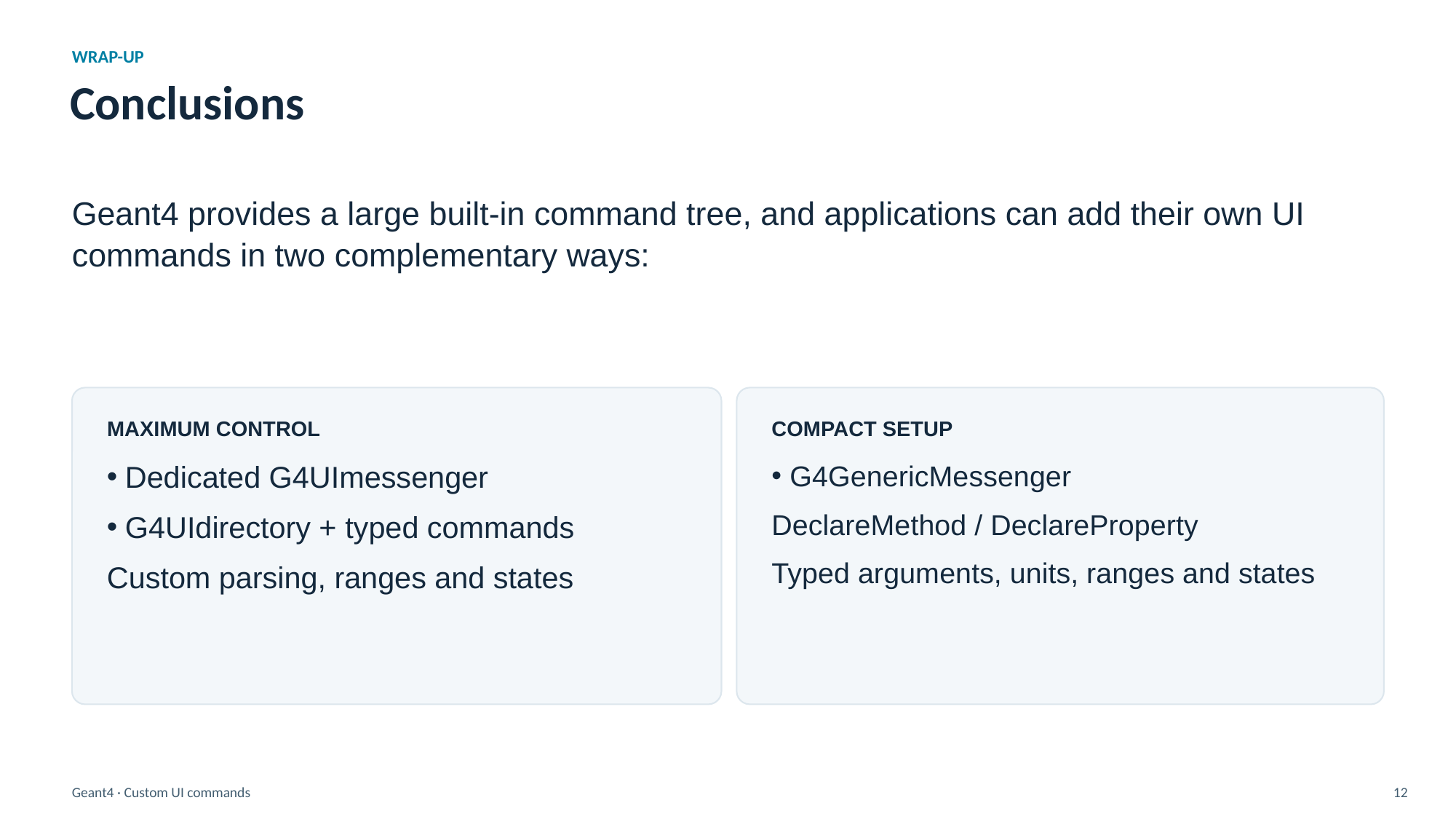

WRAP-UP
Conclusions
Geant4 provides a large built-in command tree, and applications can add their own UI commands in two complementary ways:

MAXIMUM CONTROL
COMPACT SETUP
Dedicated G4UImessenger
G4UIdirectory + typed commands
Custom parsing, ranges and states
G4GenericMessenger
DeclareMethod / DeclareProperty
Typed arguments, units, ranges and states
Geant4 · Custom UI commands
12